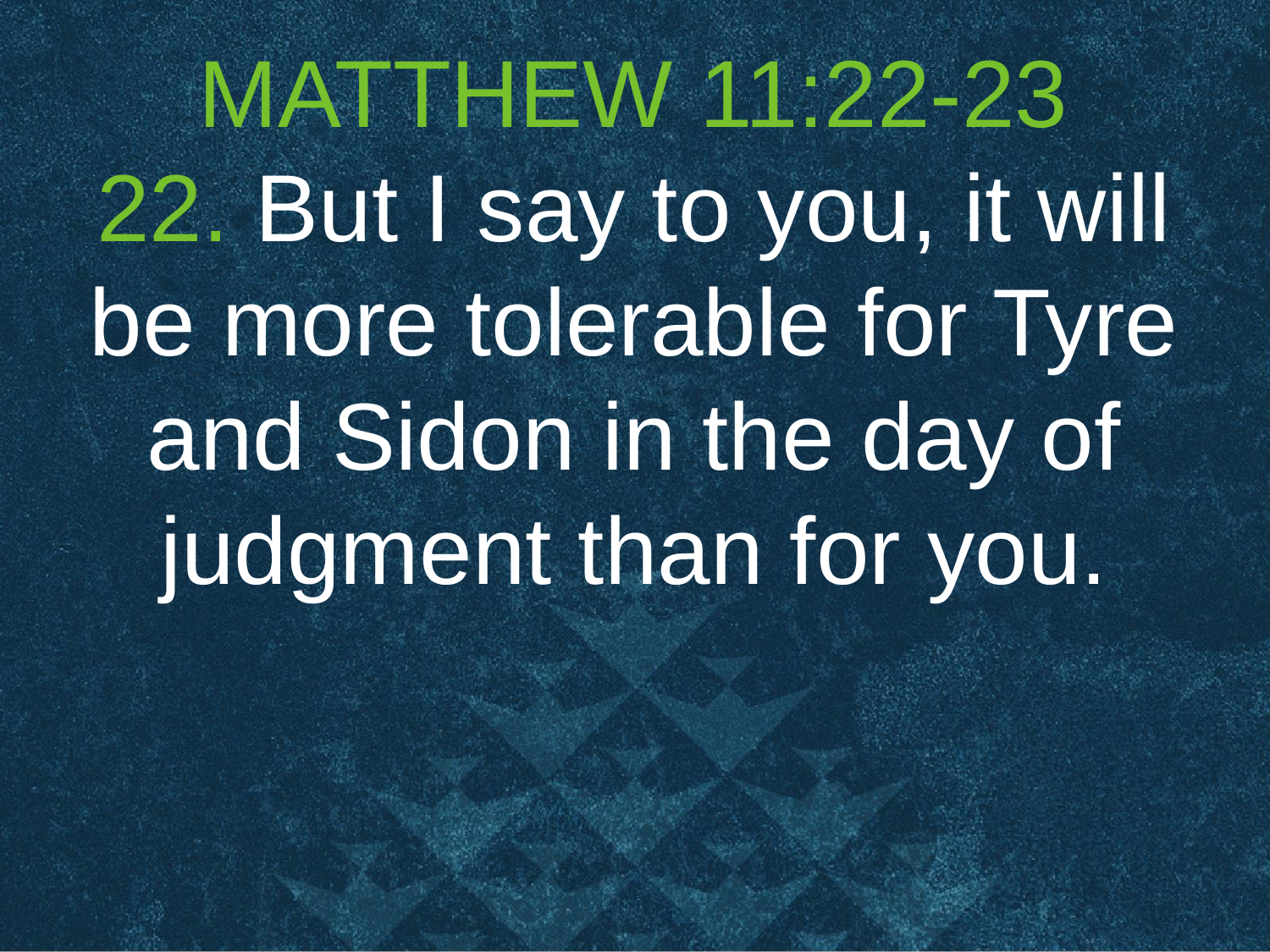

MATTHEW 11:22-23
22. But I say to you, it will be more tolerable for Tyre and Sidon in the day of judgment than for you.